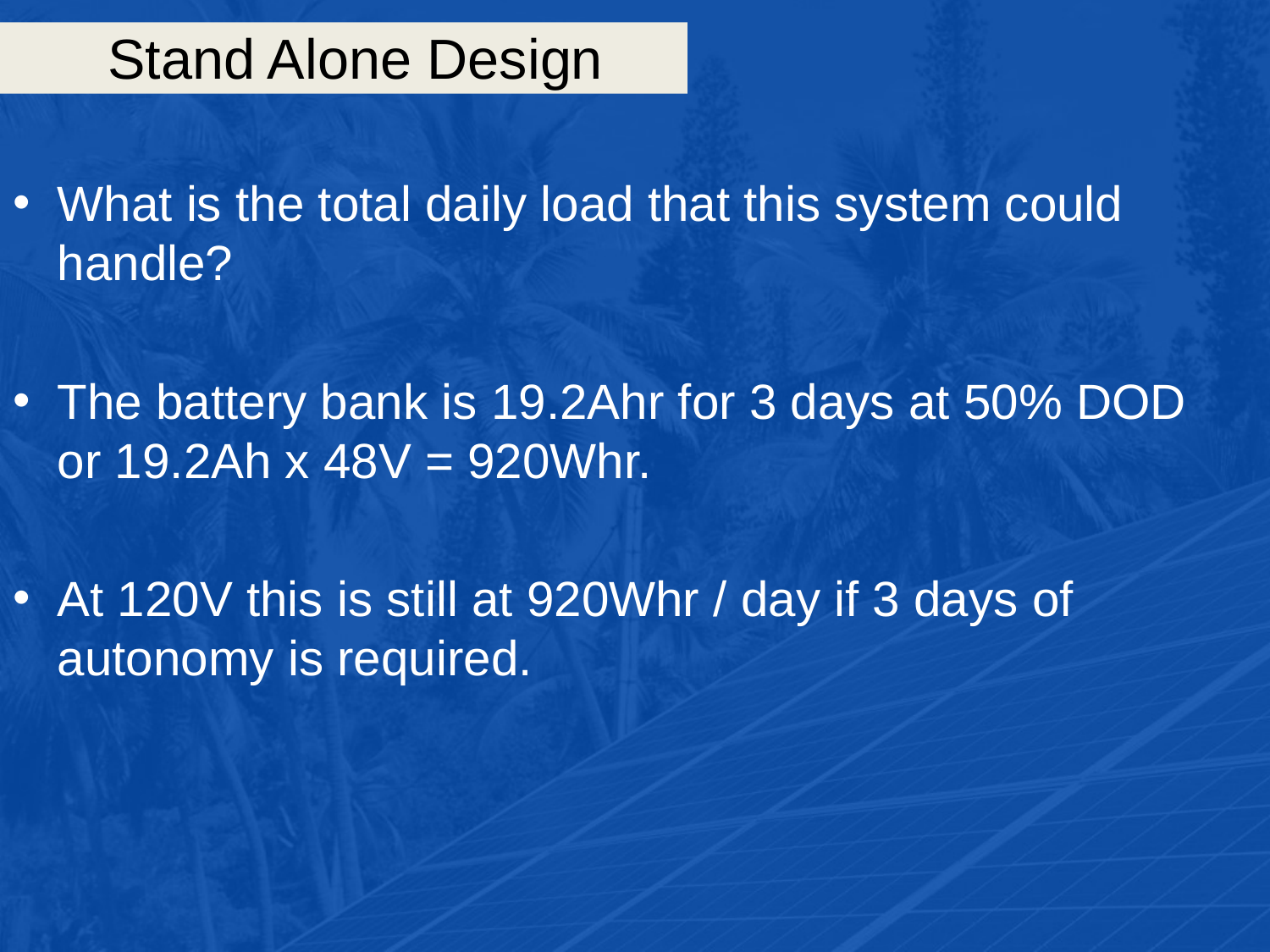

# Stand Alone Design
What is the total daily load that this system could handle?

The battery bank is 19.2Ahr for 3 days at 50% DOD or 19.2Ah x 48V = 920Whr.

At 120V this is still at 920Whr / day if 3 days of autonomy is required.